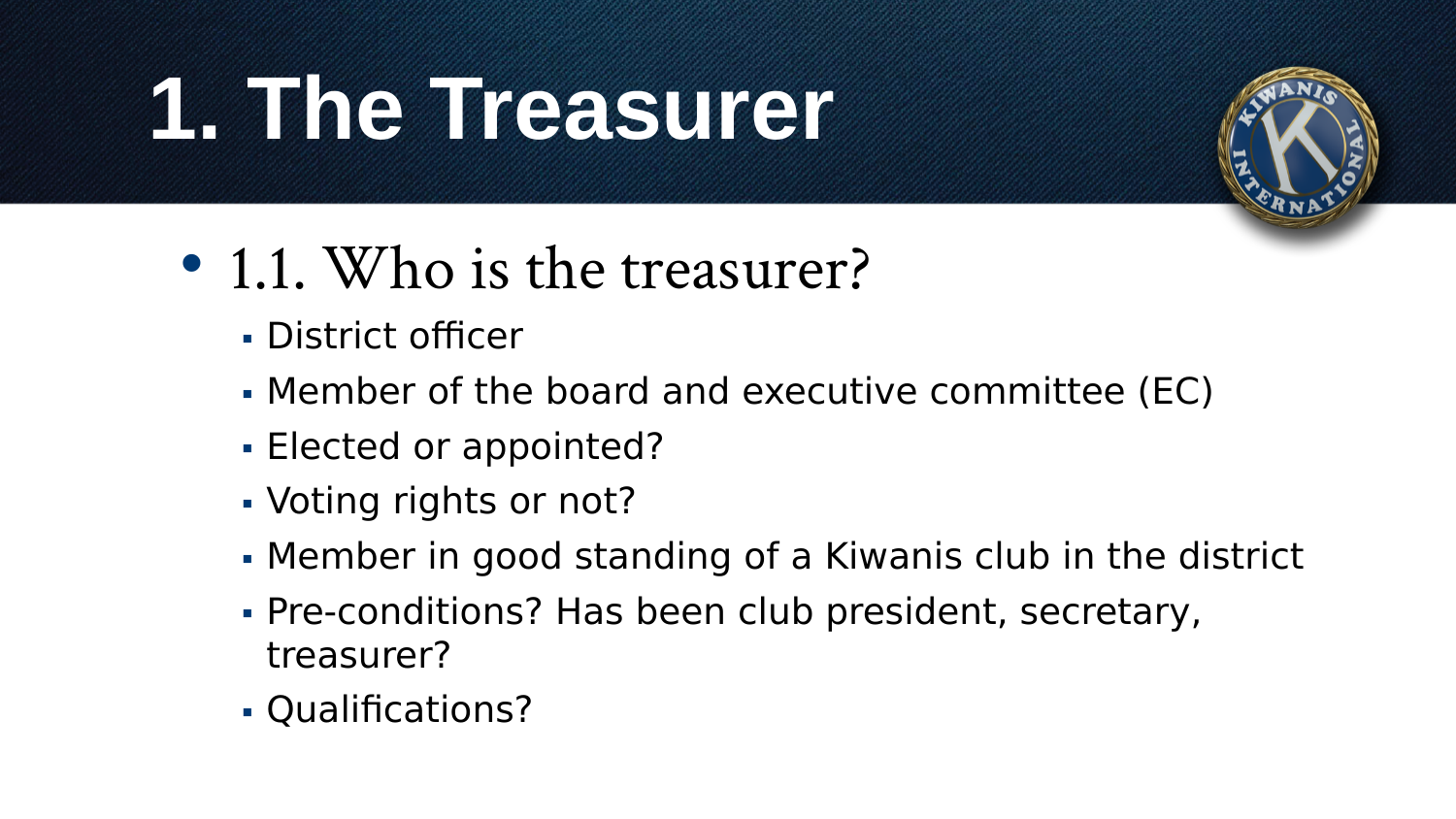

# 1. The Treasurer
1.1. Who is the treasurer?
District officer
Member of the board and executive committee (EC)
Elected or appointed?
Voting rights or not?
Member in good standing of a Kiwanis club in the district
Pre-conditions? Has been club president, secretary, treasurer?
Qualifications?